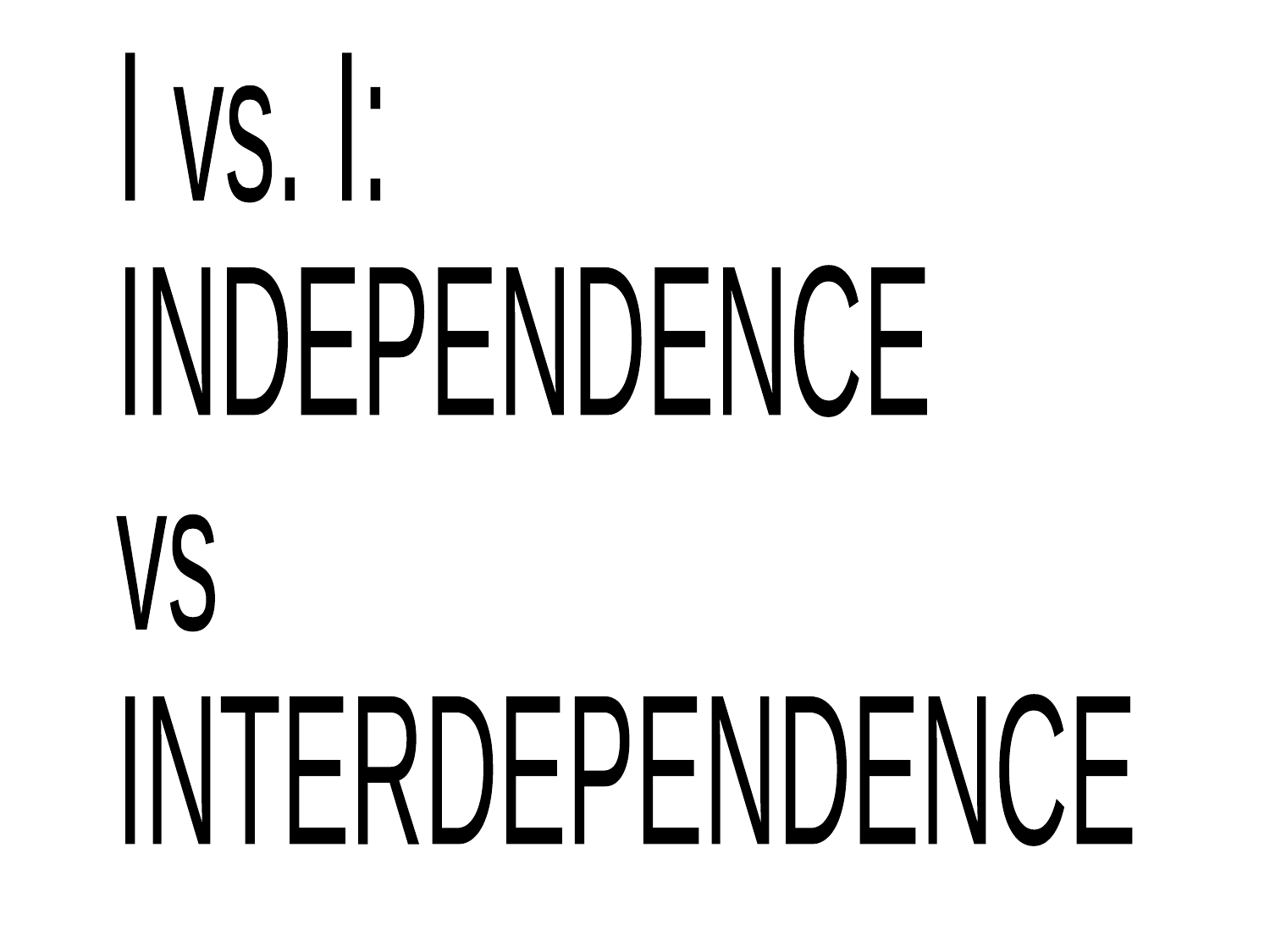

I vs. I:
INDEPENDENCE
vs
INTERDEPENDENCE
#